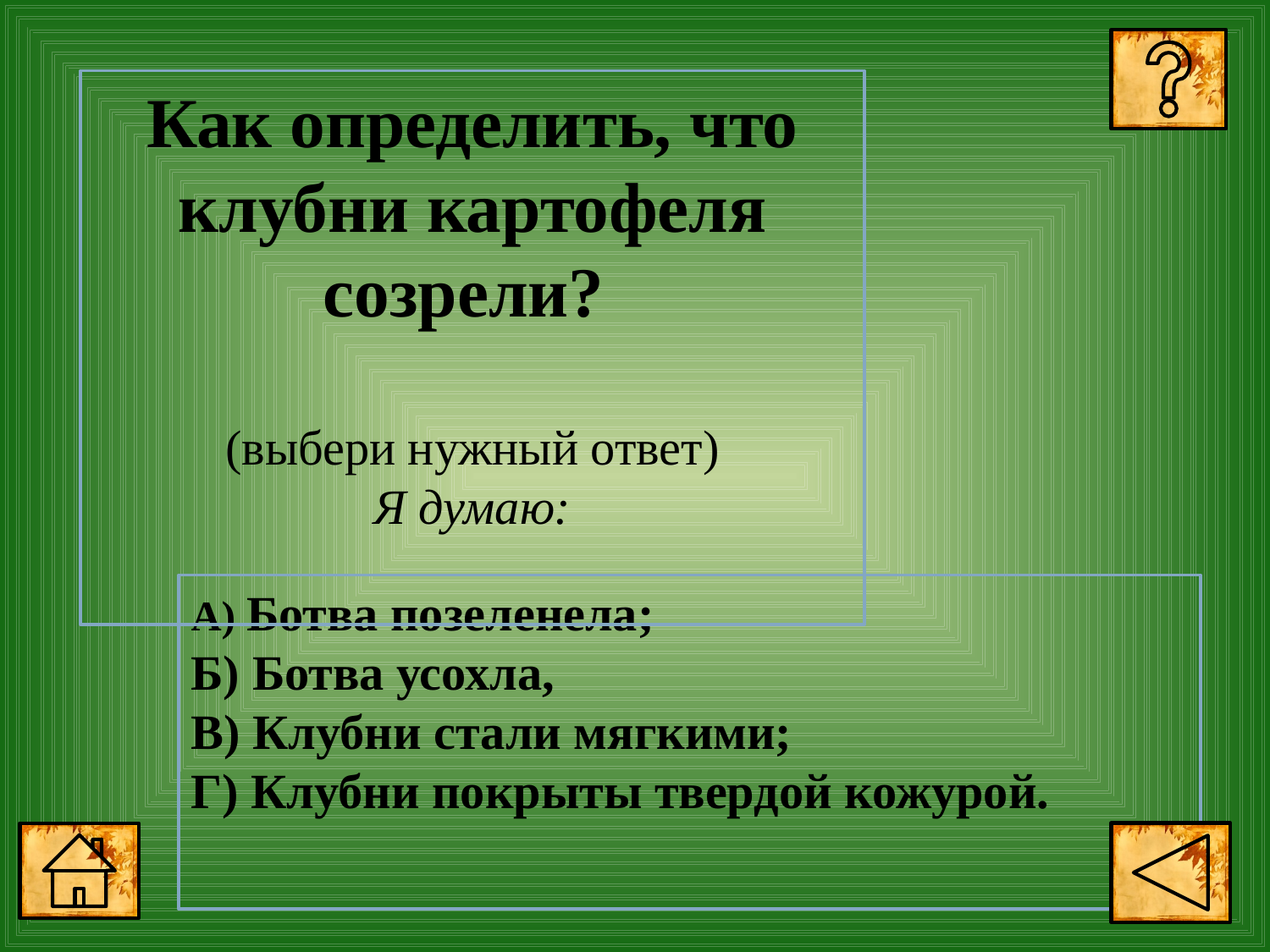

Как определить, что клубни картофеля созрели?

(выбери нужный ответ)
Я думаю:

А) Ботва позеленела;
Б) Ботва усохла,
В) Клубни стали мягкими;
Г) Клубни покрыты твердой кожурой.